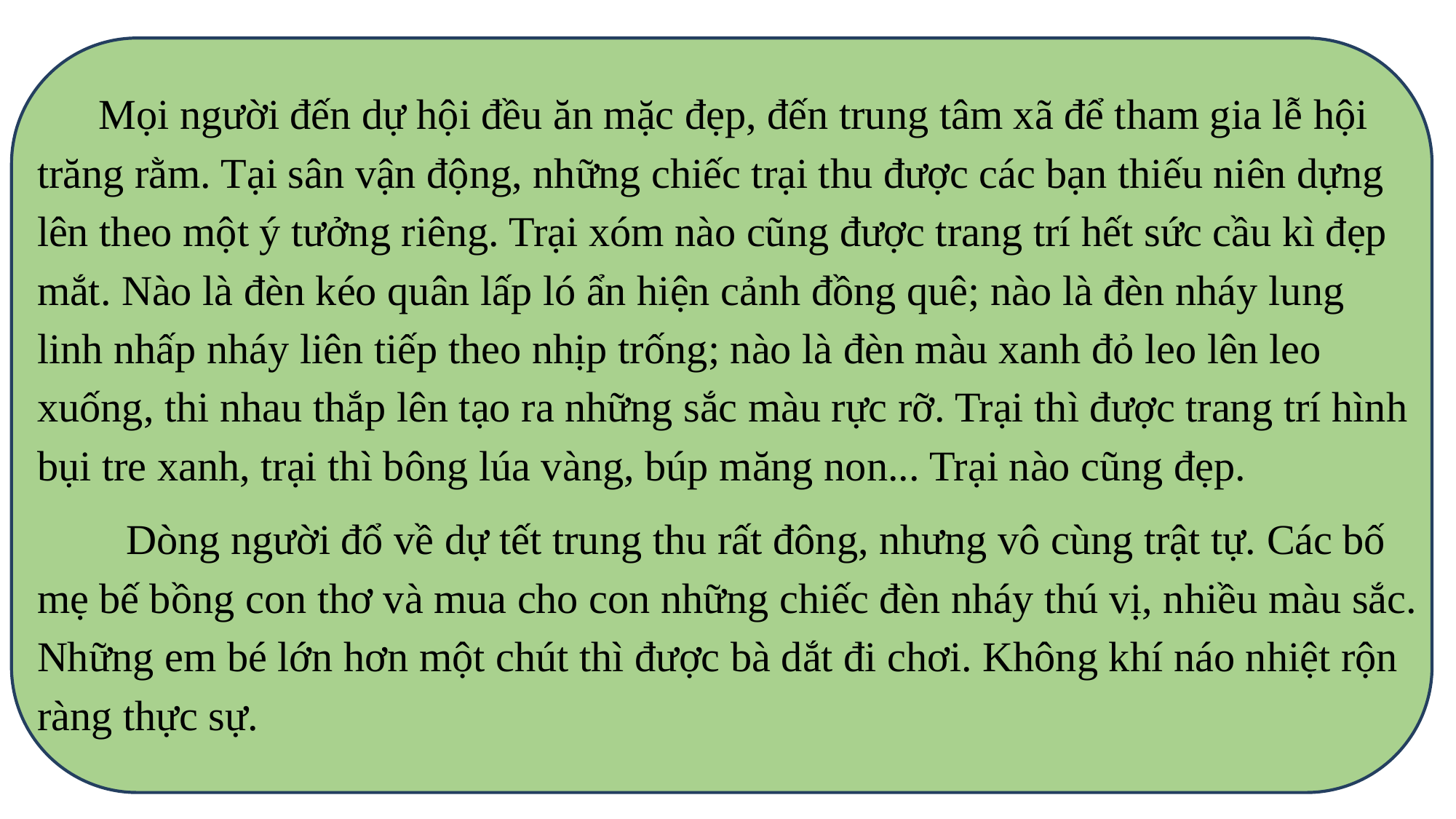

Mọi người đến dự hội đều ăn mặc đẹp, đến trung tâm xã để tham gia lễ hội trăng rằm. Tại sân vận động, những chiếc trại thu được các bạn thiếu niên dựng lên theo một ý tưởng riêng. Trại xóm nào cũng được trang trí hết sức cầu kì đẹp mắt. Nào là đèn kéo quân lấp ló ẩn hiện cảnh đồng quê; nào là đèn nháy lung linh nhấp nháy liên tiếp theo nhịp trống; nào là đèn màu xanh đỏ leo lên leo xuống, thi nhau thắp lên tạo ra những sắc màu rực rỡ. Trại thì được trang trí hình bụi tre xanh, trại thì bông lúa vàng, búp măng non... Trại nào cũng đẹp.
Dòng người đổ về dự tết trung thu rất đông, nhưng vô cùng trật tự. Các bố mẹ bế bồng con thơ và mua cho con những chiếc đèn nháy thú vị, nhiều màu sắc. Những em bé lớn hơn một chút thì được bà dắt đi chơi. Không khí náo nhiệt rộn ràng thực sự.